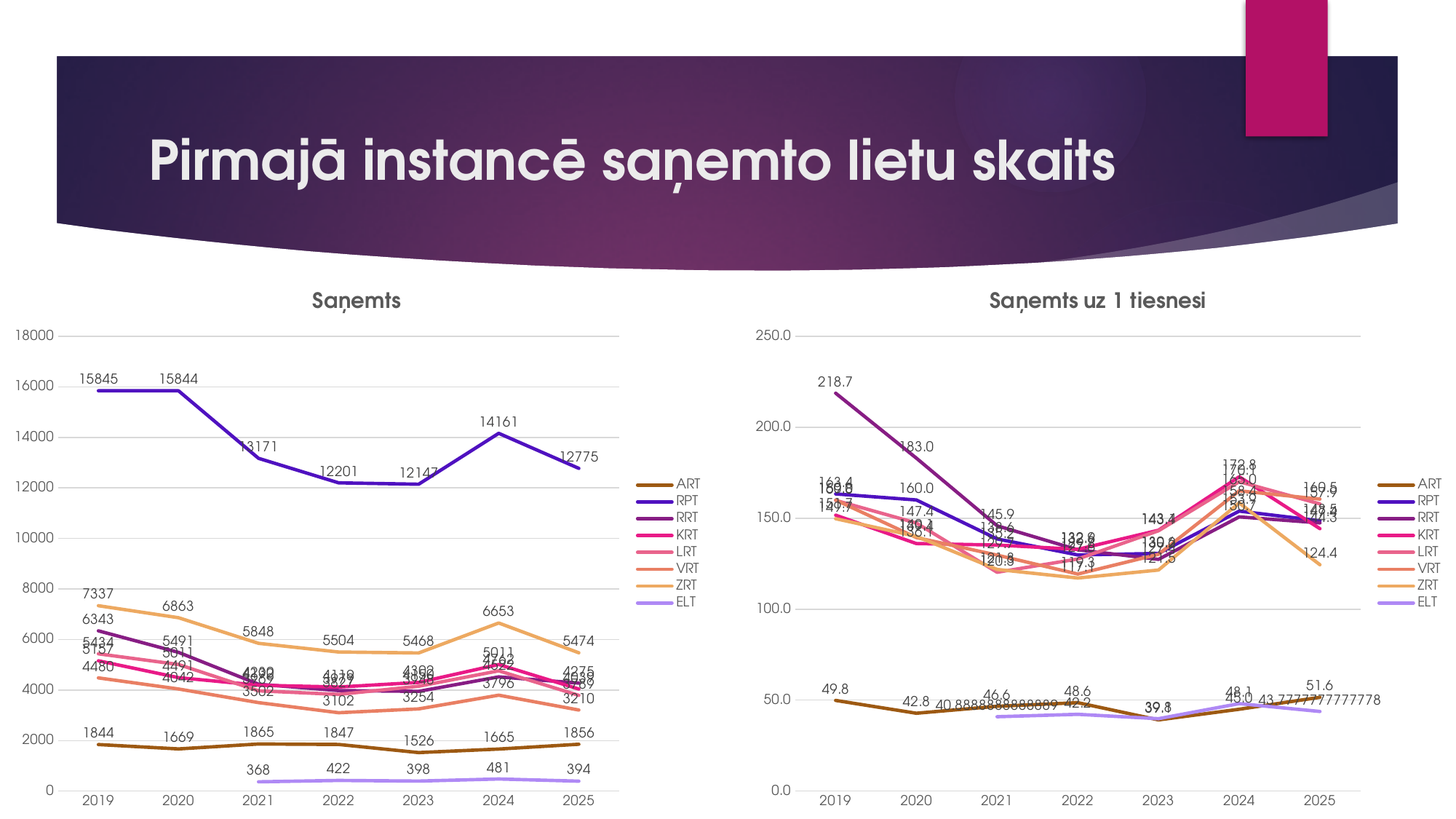

# Pirmajā instancē saņemto lietu skaits

### Chart: Saņemts

| Category | ART | RPT | RRT | KRT | LRT | VRT | ZRT | ELT |
|---|---|---|---|---|---|---|---|---|
| 2019 | 1844.0 | 15845.0 | 6343.0 | 5157.0 | 5434.0 | 4480.0 | 7337.0 | None |
| 2020 | 1669.0 | 15844.0 | 5491.0 | 4491.0 | 5011.0 | 4042.0 | 6863.0 | None |
| 2021 | 1865.0 | 13171.0 | 4230.0 | 4192.0 | 3969.0 | 3502.0 | 5848.0 | 368.0 |
| 2022 | 1847.0 | 12201.0 | 3979.0 | 4119.0 | 3827.0 | 3102.0 | 5504.0 | 422.0 |
| 2023 | 1526.0 | 12147.0 | 3948.0 | 4302.0 | 4150.0 | 3254.0 | 5468.0 | 398.0 |
| 2024 | 1665.0 | 14161.0 | 4522.0 | 5011.0 | 4762.0 | 3796.0 | 6653.0 | 481.0 |
| 2025 | 1856.0 | 12775.0 | 4275.0 | 4039.0 | 3789.0 | 3210.0 | 5474.0 | 394.0 |

### Chart: Saņemts uz 1 tiesnesi

| Category | ART | RPT | RRT | KRT | LRT | VRT | ZRT | ELT |
|---|---|---|---|---|---|---|---|---|
| 2019 | 49.83783783783784 | 163.35051546391753 | 218.72413793103448 | 151.6764705882353 | 159.8235294117647 | 160.0 | 149.73469387755102 | None |
| 2020 | 42.794871794871796 | 160.04040404040404 | 183.03333333333333 | 136.0909090909091 | 147.38235294117646 | 139.3793103448276 | 140.0612244897959 | None |
| 2021 | 46.625 | 138.6421052631579 | 145.86206896551724 | 135.2258064516129 | 120.27272727272727 | 129.7037037037037 | 121.83333333333333 | 40.888888888888886 |
| 2022 | 48.60526315789474 | 129.79787234042553 | 132.63333333333333 | 132.8709677419355 | 127.56666666666666 | 119.3076923076923 | 117.1063829787234 | 42.2 |
| 2023 | 39.12820512820513 | 130.61290322580646 | 127.35483870967742 | 143.4 | 143.10344827586206 | 130.16 | 121.5111111111111 | 39.8 |
| 2024 | 45.0 | 153.92391304347825 | 150.73333333333332 | 172.79310344827587 | 170.07142857142858 | 165.04347826086956 | 158.4047619047619 | 48.1 |
| 2025 | 51.55555555555556 | 148.54651162790697 | 147.41379310344828 | 144.25 | 157.875 | 160.5 | 124.4090909090909 | 43.77777777777778 |